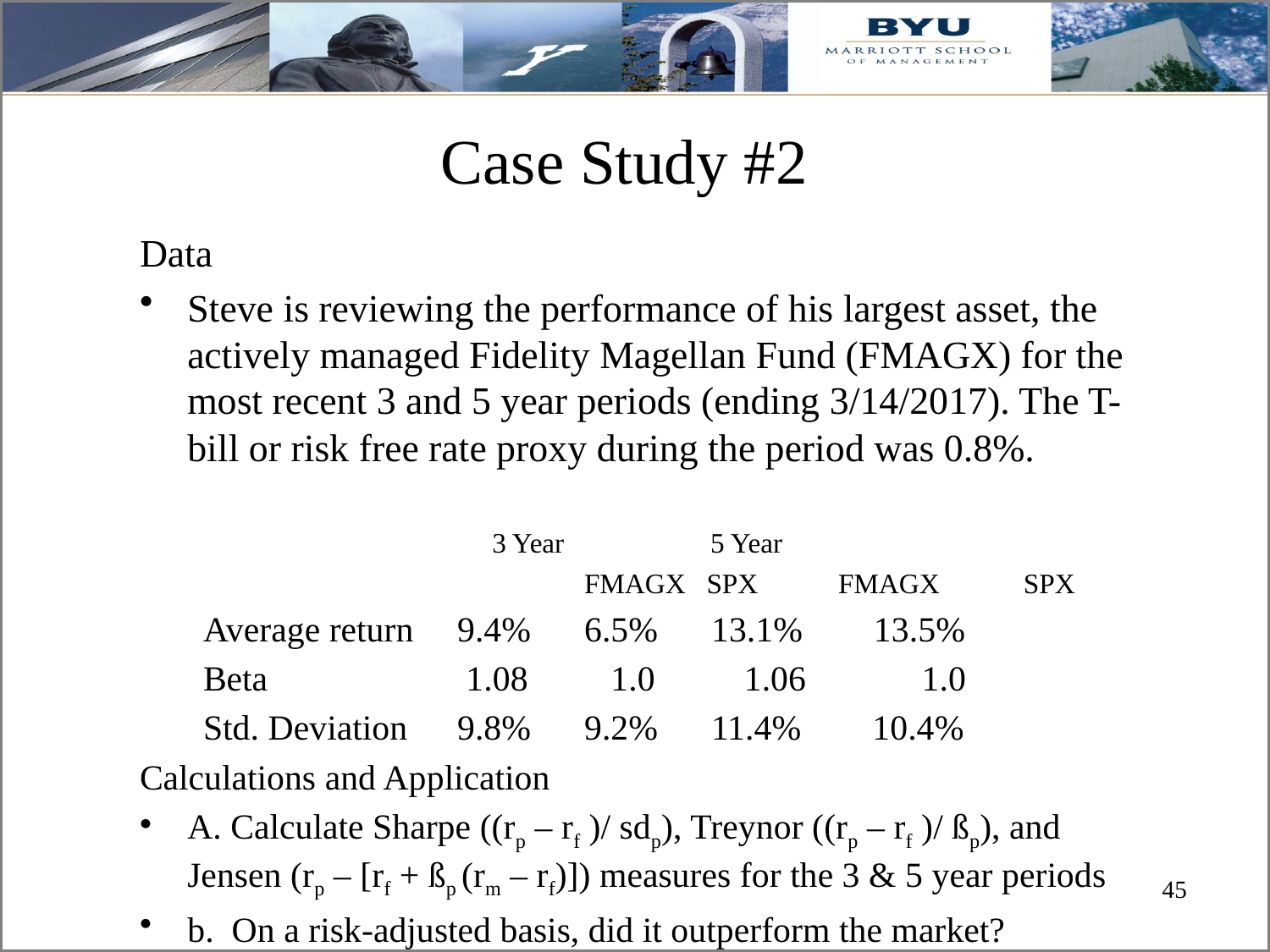

# Case Study #2
Data
Steve is reviewing the performance of his largest asset, the actively managed Fidelity Magellan Fund (FMAGX) for the most recent 3 and 5 year periods (ending 3/14/2017). The T-bill or risk free rate proxy during the period was 0.8%.
                           	     3 Year                     5 Year
			FMAGX   SPX	FMAGX            SPX
Average return	9.4%	6.5%	13.1%        13.5%
Beta                     	 1.08	   1.0          1.06             1.0
Std. Deviation   	9.8%	9.2%	11.4%        10.4%
Calculations and Application
A. Calculate Sharpe ((rp – rf )/ sdp), Treynor ((rp – rf )/ ßp), and Jensen (rp – [rf + ßp (rm – rf)]) measures for the 3 & 5 year periods
b.  On a risk-adjusted basis, did it outperform the market?
c.  Which risk-adjusted measure should Steve use?